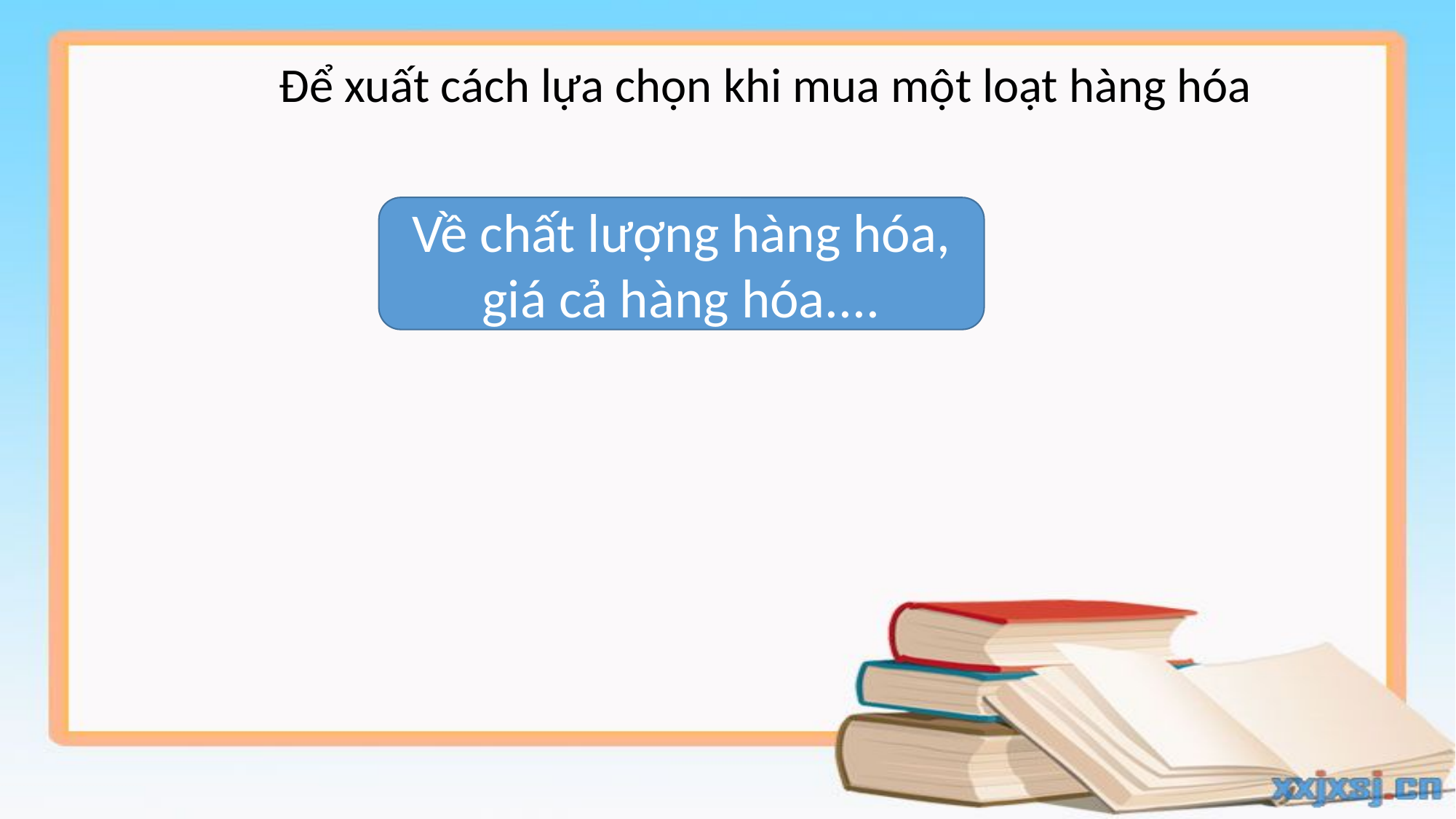

Để xuất cách lựa chọn khi mua một loạt hàng hóa
Về chất lượng hàng hóa, giá cả hàng hóa....